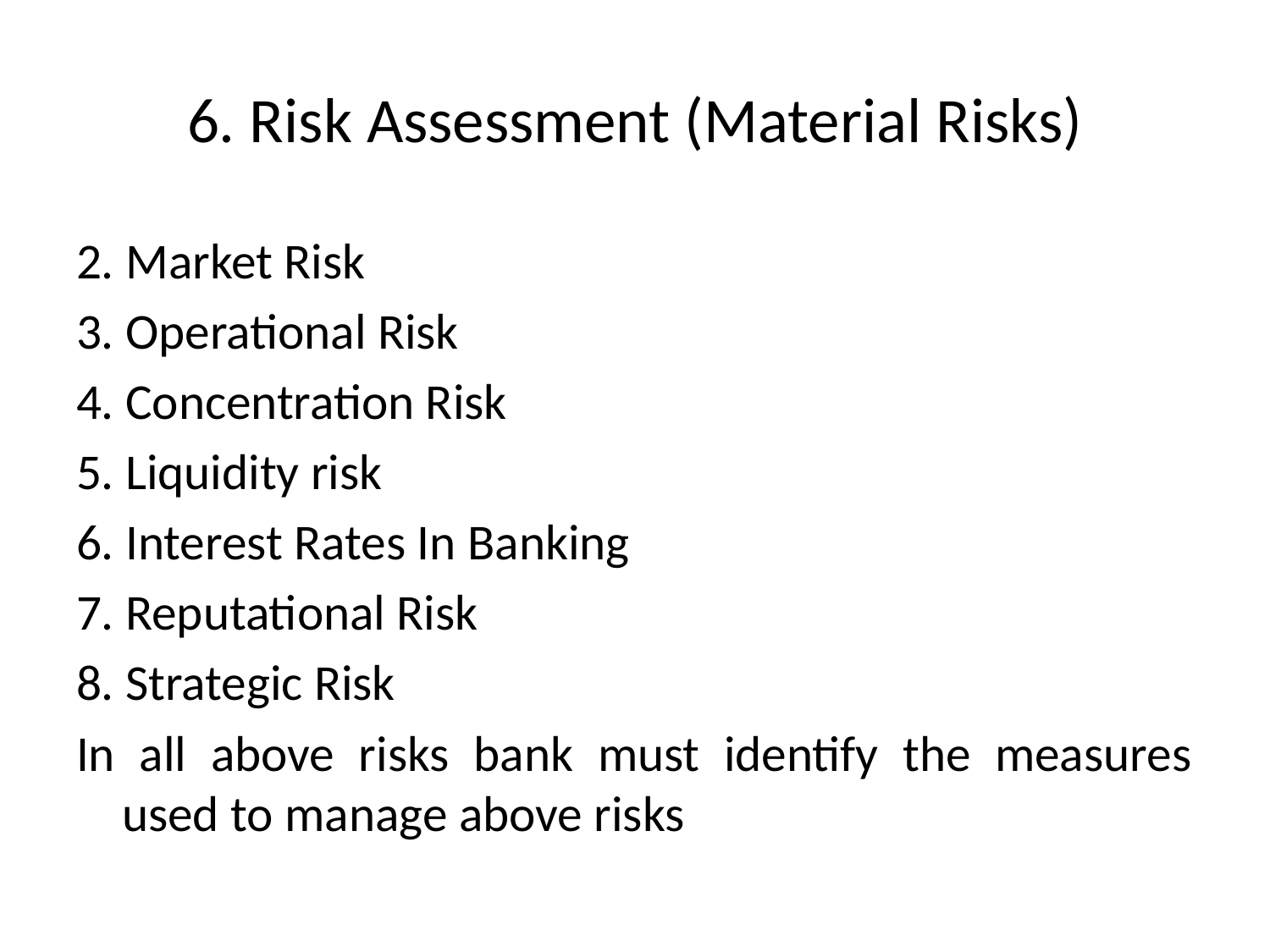

# 6. Risk Assessment (Material Risks)
2. Market Risk
3. Operational Risk
4. Concentration Risk
5. Liquidity risk
6. Interest Rates In Banking
7. Reputational Risk
8. Strategic Risk
In all above risks bank must identify the measures used to manage above risks